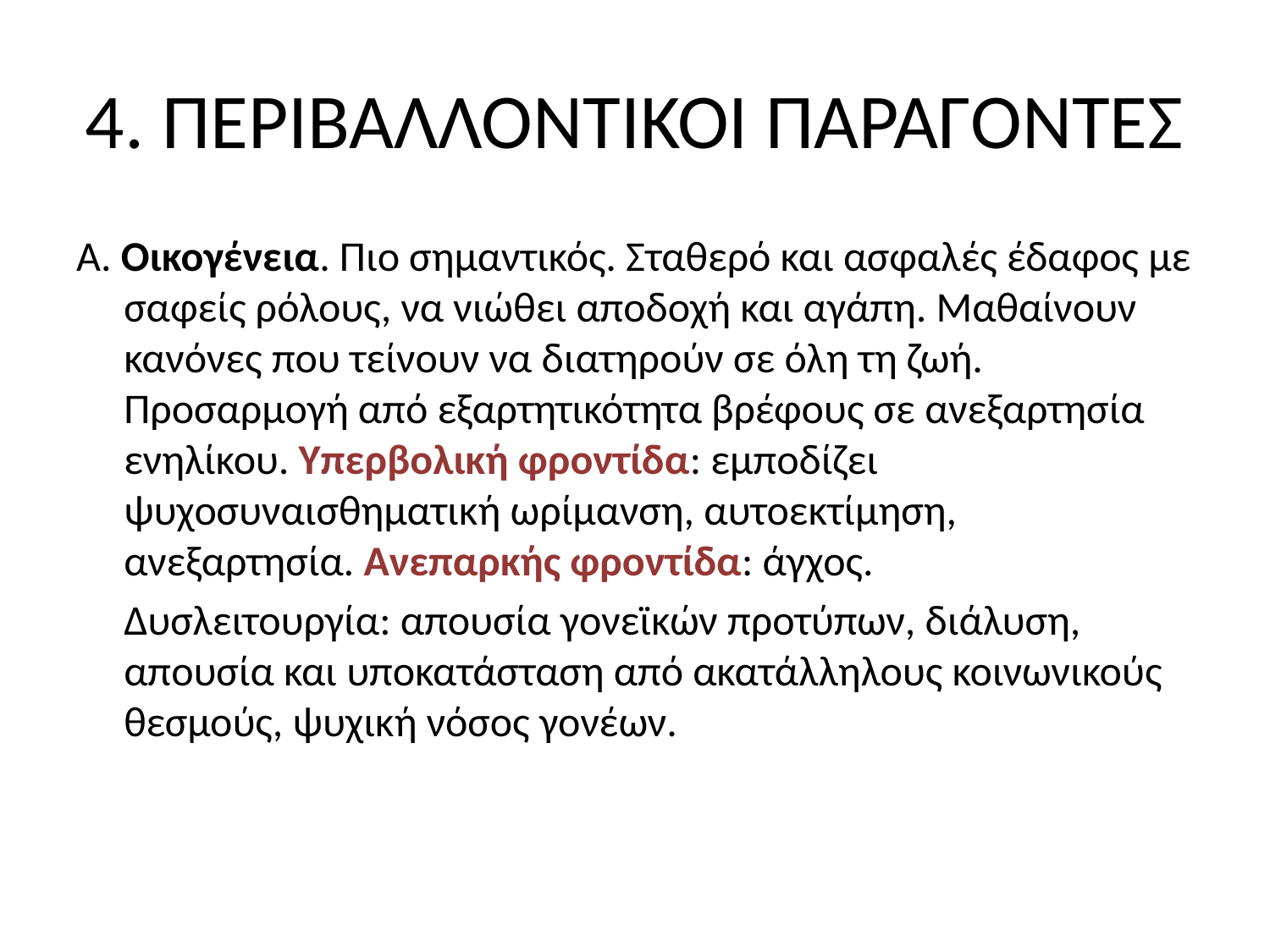

# 4. ΠΕΡΙΒΑΛΛΟΝΤΙΚΟΙ ΠΑΡΑΓΟΝΤΕΣ
Α. Οικογένεια. Πιο σημαντικός. Σταθερό και ασφαλές έδαφος με σαφείς ρόλους, να νιώθει αποδοχή και αγάπη. Μαθαίνουν κανόνες που τείνουν να διατηρούν σε όλη τη ζωή. Προσαρμογή από εξαρτητικότητα βρέφους σε ανεξαρτησία ενηλίκου. Υπερβολική φροντίδα: εμποδίζει  ψυχοσυναισθηματική ωρίμανση, αυτοεκτίμηση, ανεξαρτησία. Ανεπαρκής φροντίδα: άγχος.
	Δυσλειτουργία: απουσία γονεϊκών προτύπων, διάλυση, απουσία και υποκατάσταση από ακατάλληλους κοινωνικούς θεσμούς, ψυχική νόσος γονέων.